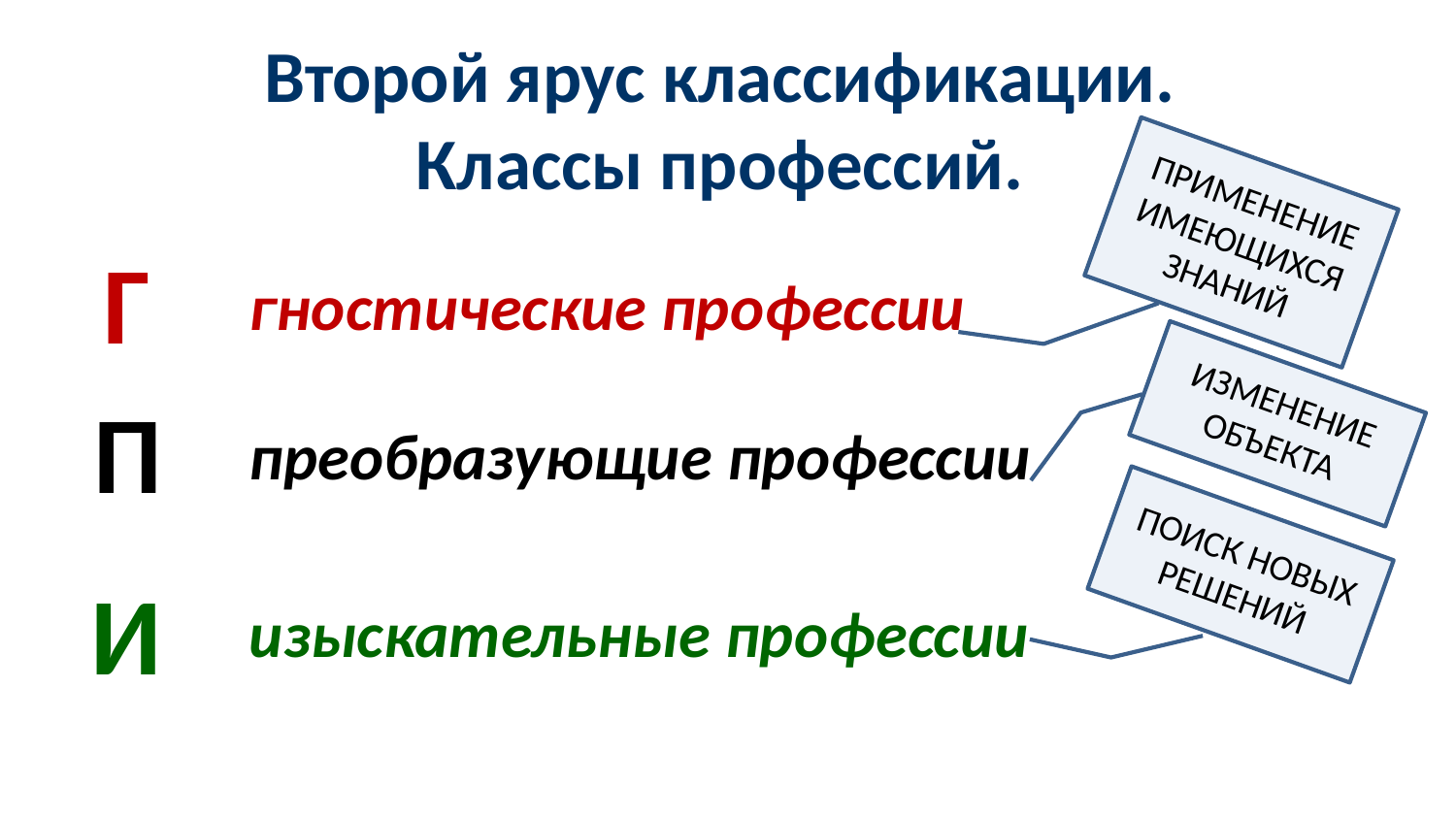

Второй ярус классификации.
Классы профессий.
ПРИМЕНЕНИЕ ИМЕЮЩИХСЯ ЗНАНИЙ
Г
гностические профессии
ИЗМЕНЕНИЕ ОБЪЕКТА
П
преобразующие профессии
ПОИСК НОВЫХ РЕШЕНИЙ
И
изыскательные профессии